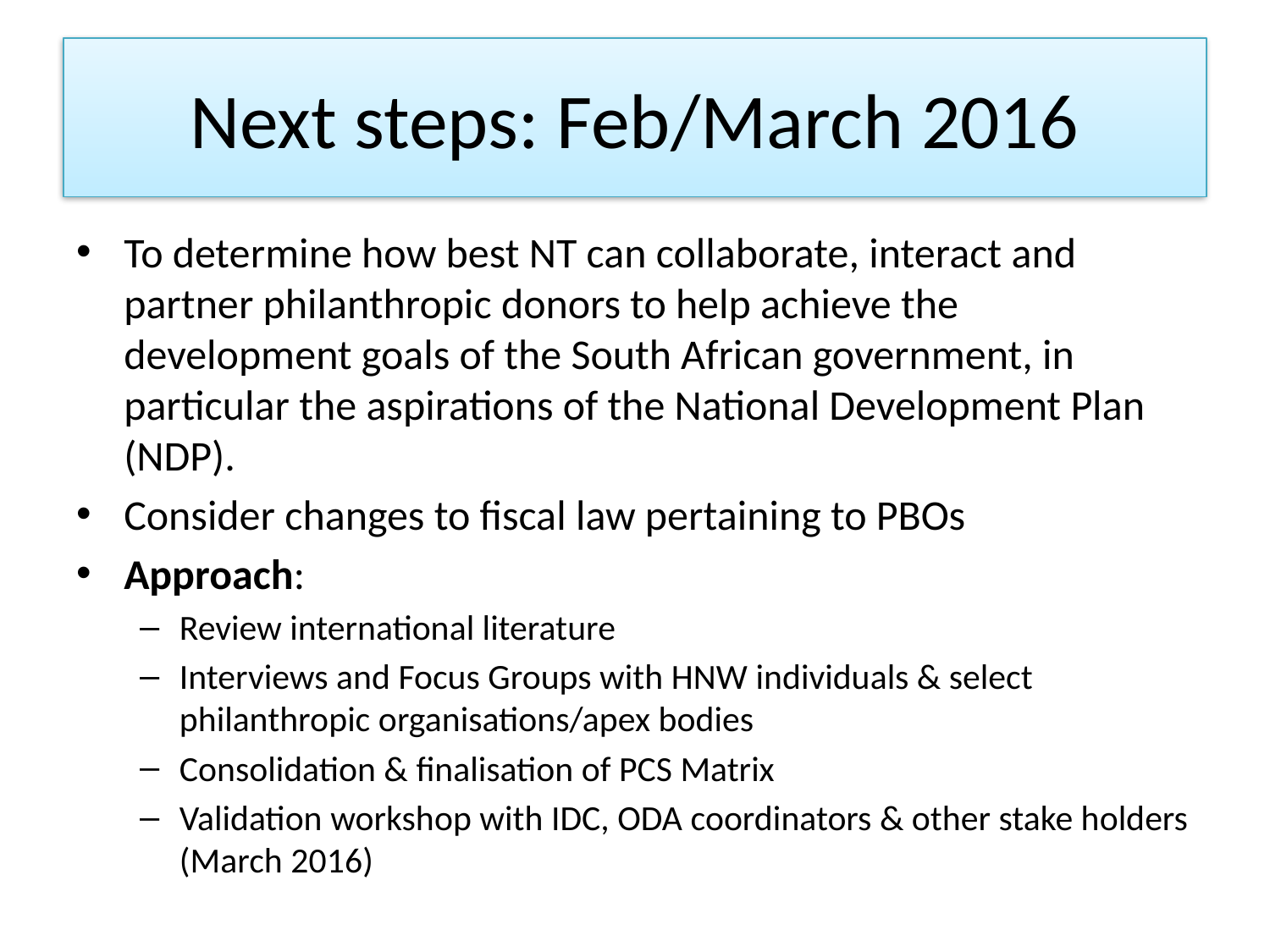

# Next steps: Feb/March 2016
To determine how best NT can collaborate, interact and partner philanthropic donors to help achieve the development goals of the South African government, in particular the aspirations of the National Development Plan (NDP).
Consider changes to fiscal law pertaining to PBOs
Approach:
Review international literature
Interviews and Focus Groups with HNW individuals & select philanthropic organisations/apex bodies
Consolidation & finalisation of PCS Matrix
Validation workshop with IDC, ODA coordinators & other stake holders (March 2016)